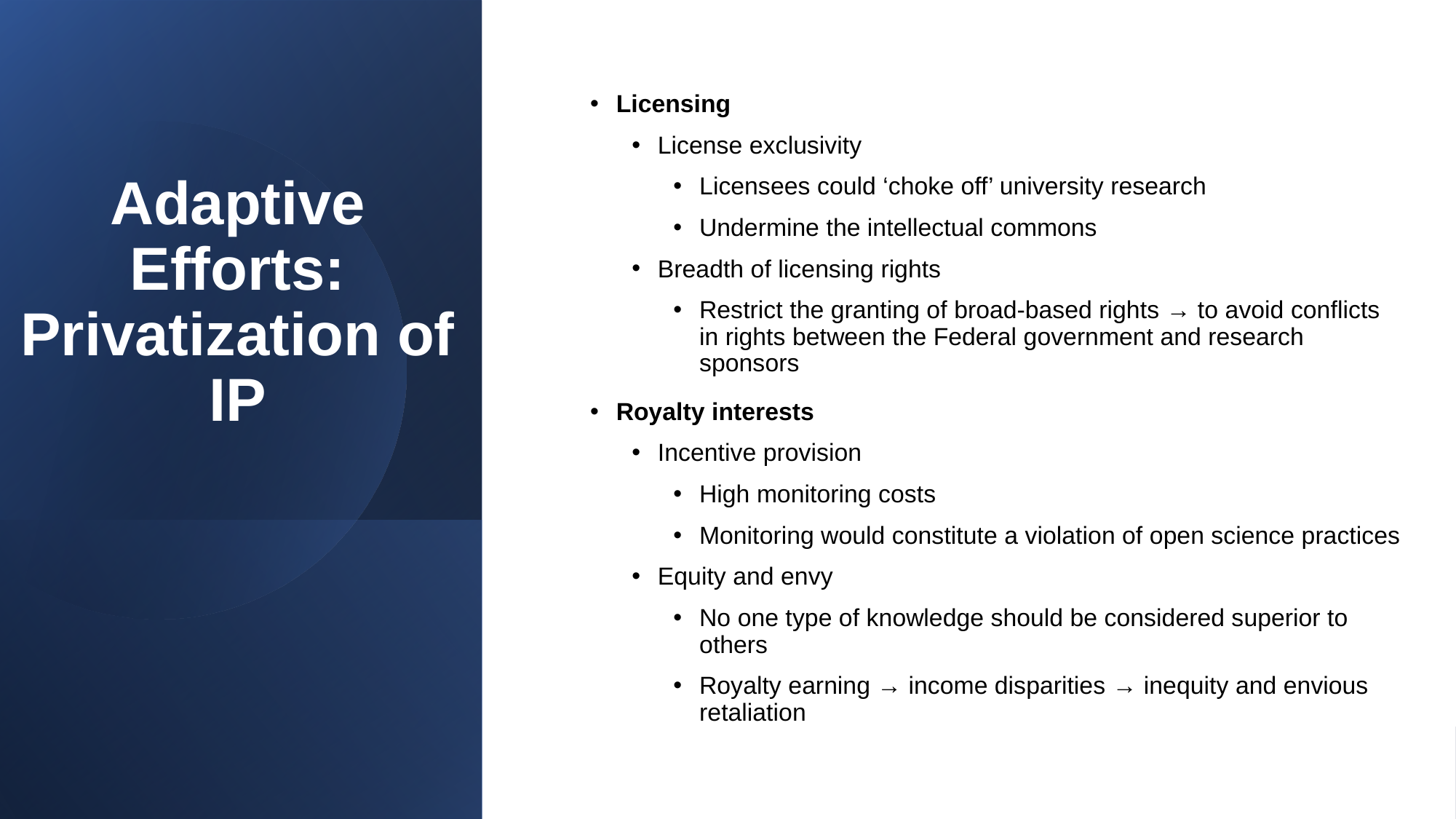

Adaptive Efforts: Privatization of IP
Licensing
License exclusivity
Licensees could ‘choke off’ university research
Undermine the intellectual commons
Breadth of licensing rights
Restrict the granting of broad-based rights → to avoid conflicts in rights between the Federal government and research sponsors
Royalty interests
Incentive provision
High monitoring costs
Monitoring would constitute a violation of open science practices
Equity and envy
No one type of knowledge should be considered superior to others
Royalty earning → income disparities → inequity and envious retaliation